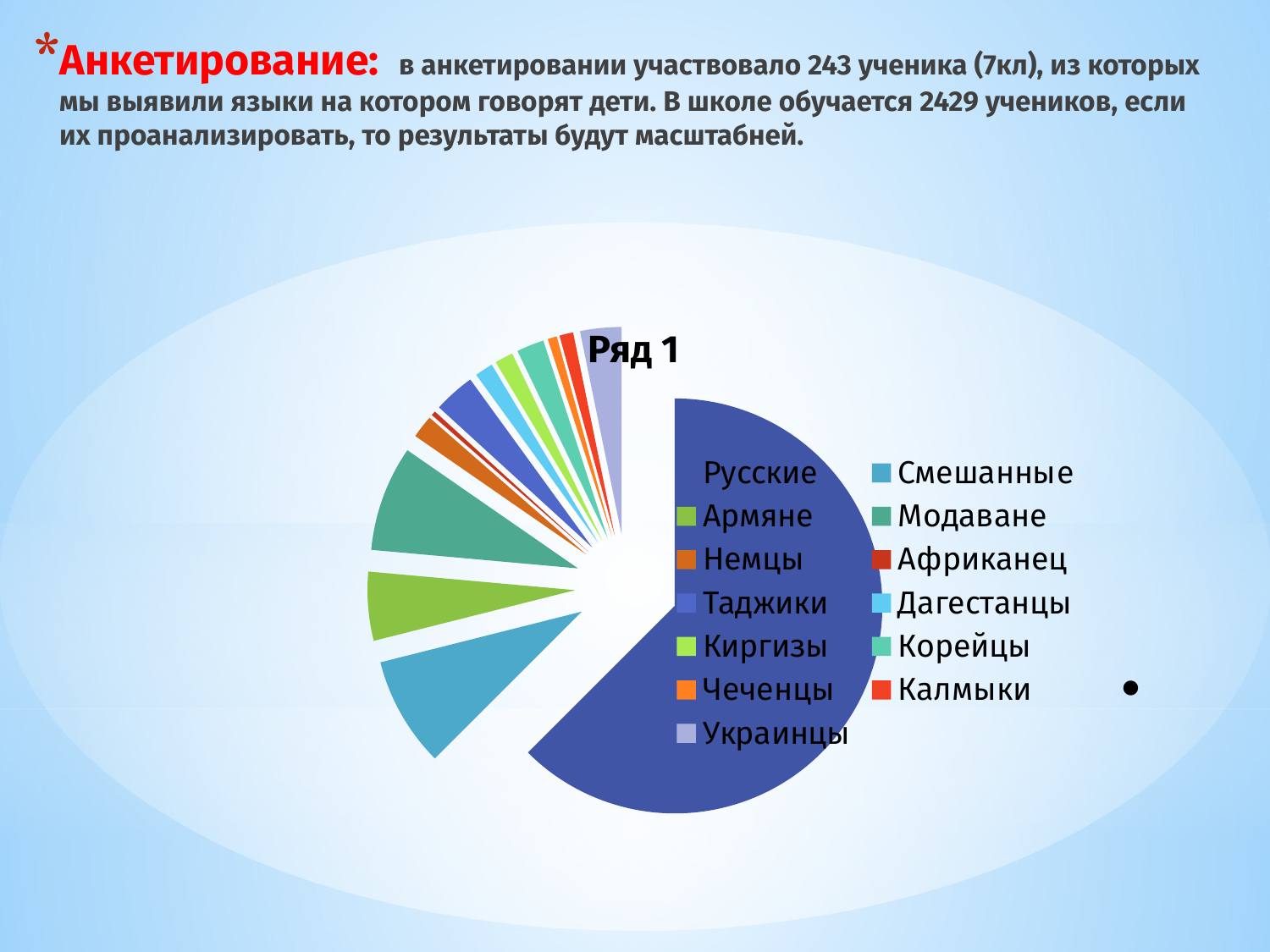

Анкетирование:  в анкетировании участвовало 243 ученика (7кл), из которых мы выявили языки на котором говорят дети. В школе обучается 2429 учеников, если их проанализировать, то результаты будут масштабней.

### Chart:

| Category | Ряд 1 | Ряд 2 | Ряд 3 |
|---|---|---|---|
| Русские | 175.0 | None | None |
| Смешанные | 24.0 | None | None |
| Армяне | 15.0 | None | None |
| Модаване | 23.0 | None | None |
| Немцы | 5.0 | None | None |
| Африканец | 1.0 | None | None |
| Таджики | 9.0 | None | None |
| Дагестанцы  | 4.0 | None | None |
| Киргизы | 4.0 | None | None |
| Корейцы | 6.0 | None | None |
| Чеченцы | 2.0 | None | None |
| Калмыки | 3.0 | None | None |
| Украинцы | 9.0 | None | None |
# .